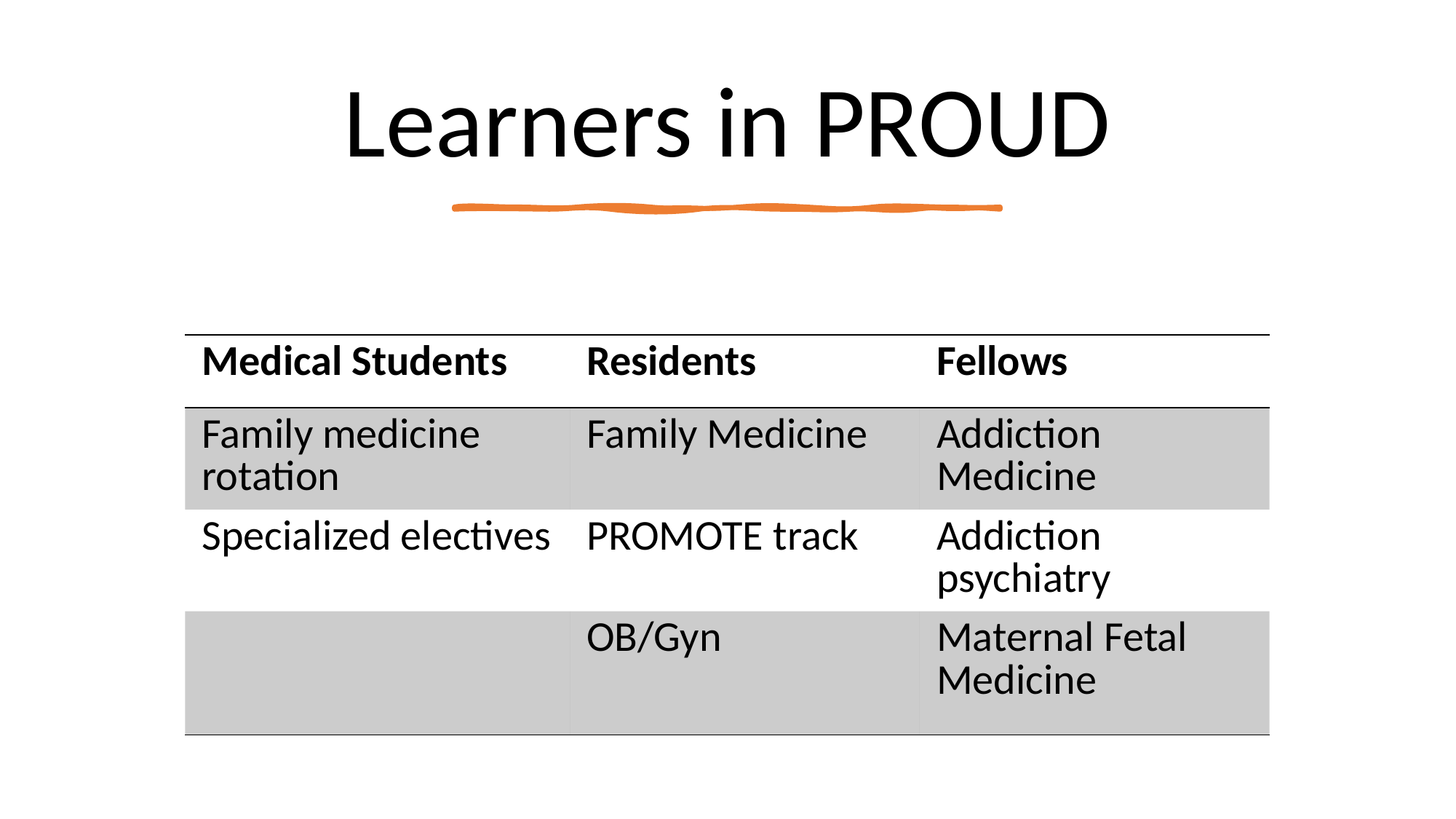

# Learners in PROUD

| Medical Students | Residents | Fellows |
| --- | --- | --- |
| Family medicine rotation | Family Medicine | Addiction Medicine |
| Specialized electives | PROMOTE track | Addiction psychiatry |
|  | OB/Gyn | Maternal Fetal Medicine |